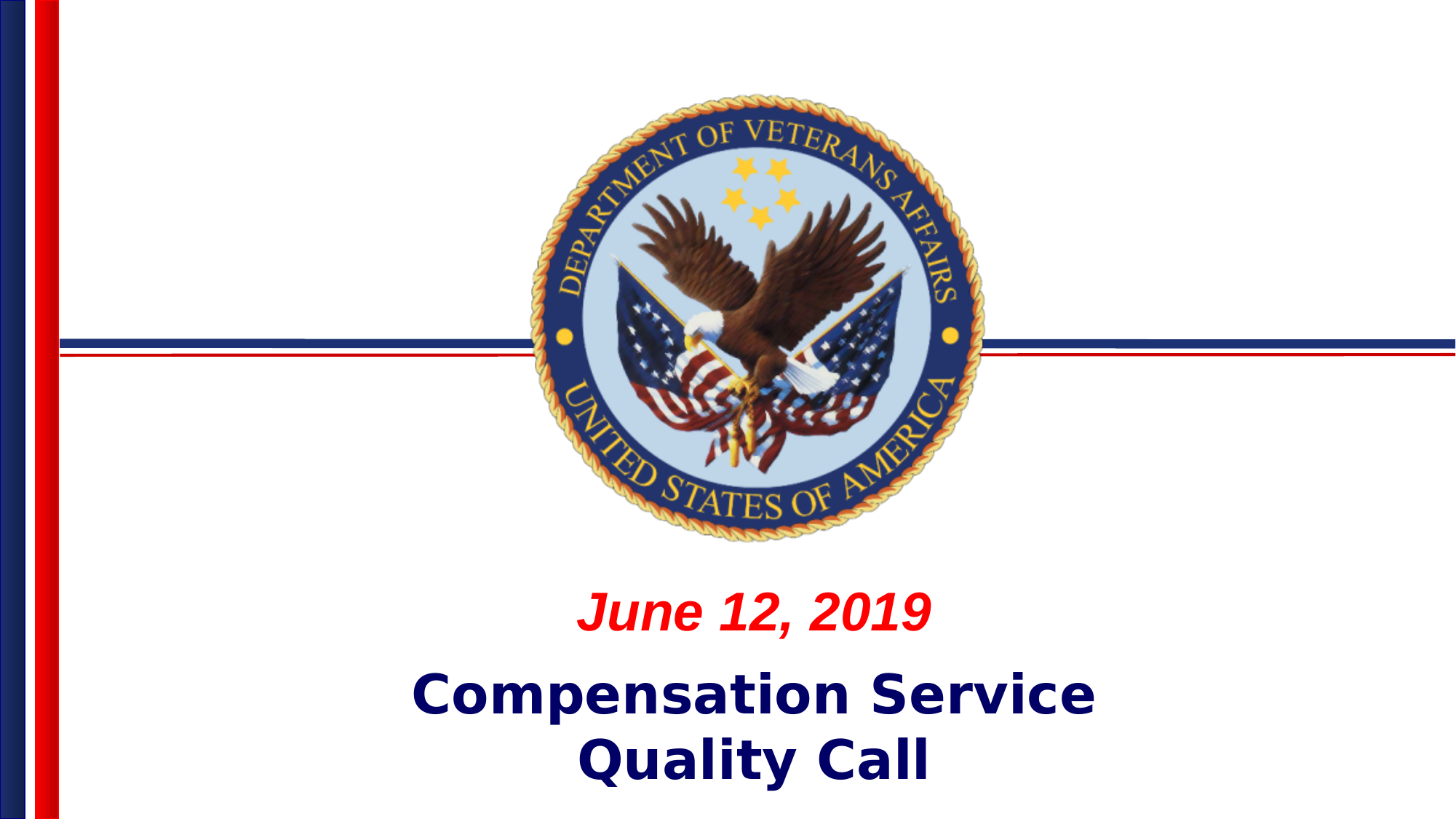

June 12, 2019
Compensation Service
Quality Call